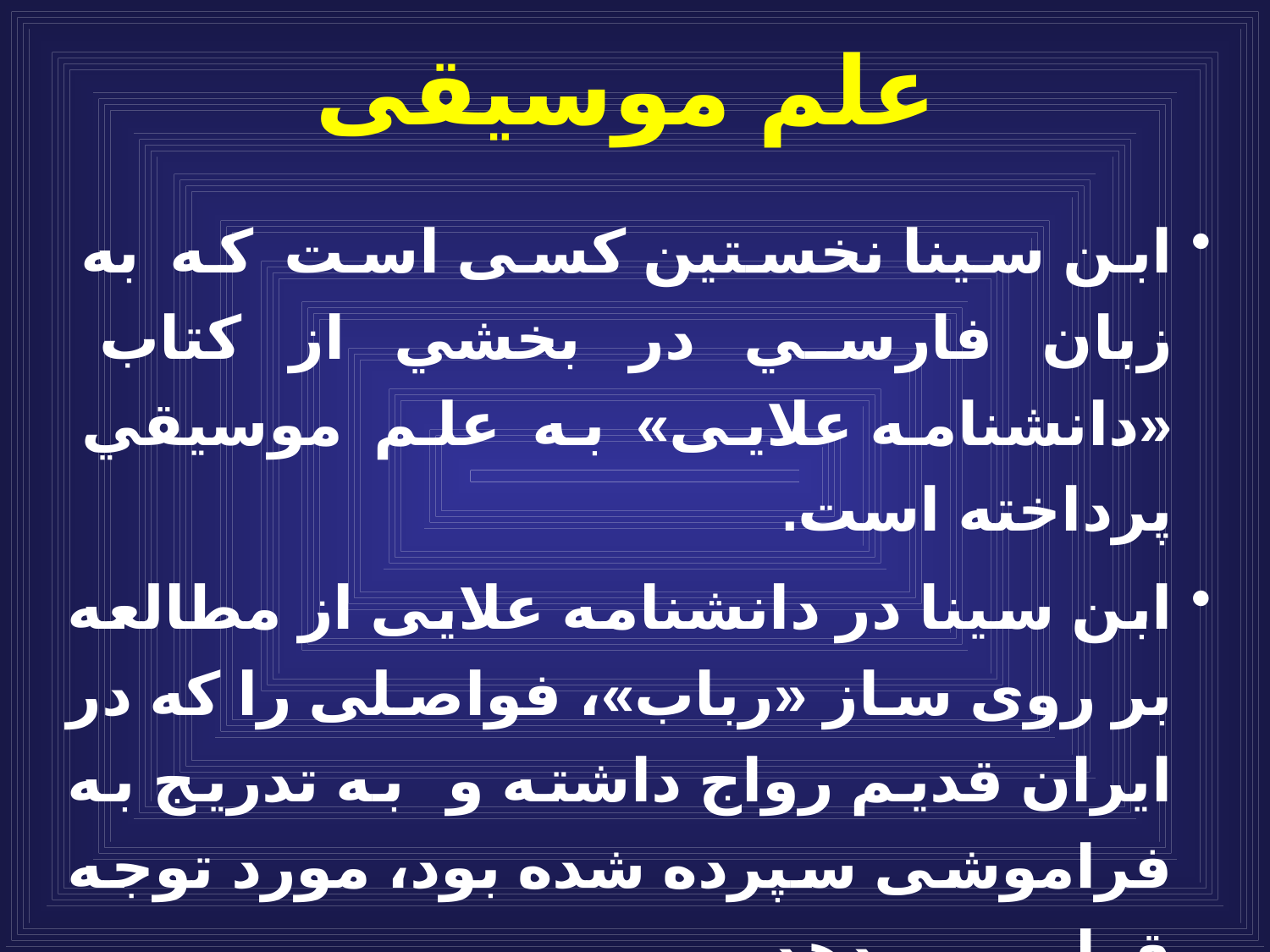

# علم موسیقی
ابن سينا نخستين كسى است كه به زبان فارسي در بخشي از كتاب «دانشنامه علايى» به علم موسيقي پرداخته است.
ابن سينا در دانشنامه علايى از مطالعه بر روى ساز «رباب»، فواصلى را كه در ايران قديم رواج داشته و  به تدريج به فراموشى سپرده شده بود، مورد توجه قرار   مى دهد.